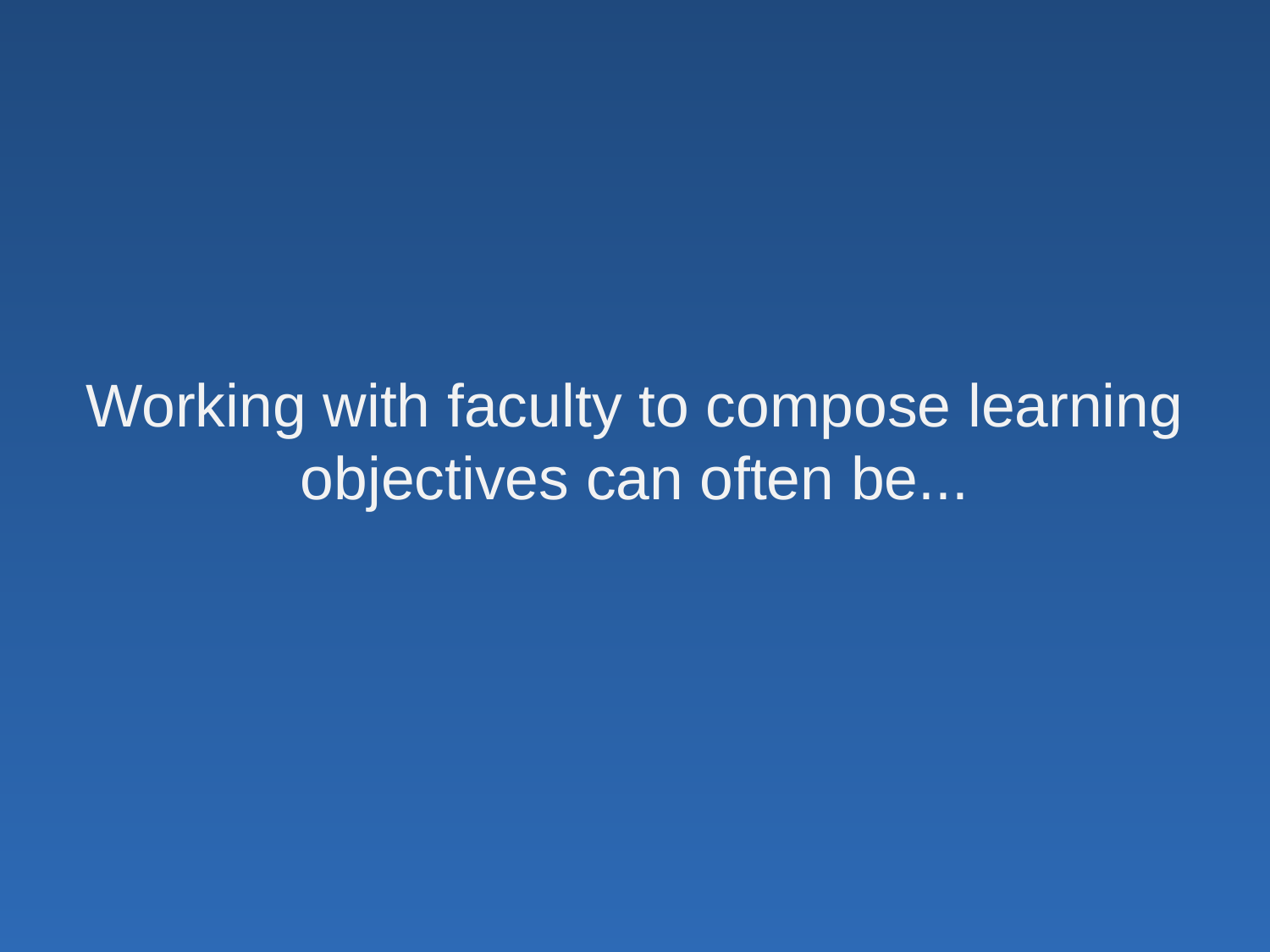

# Working with faculty to compose learning objectives can often be...